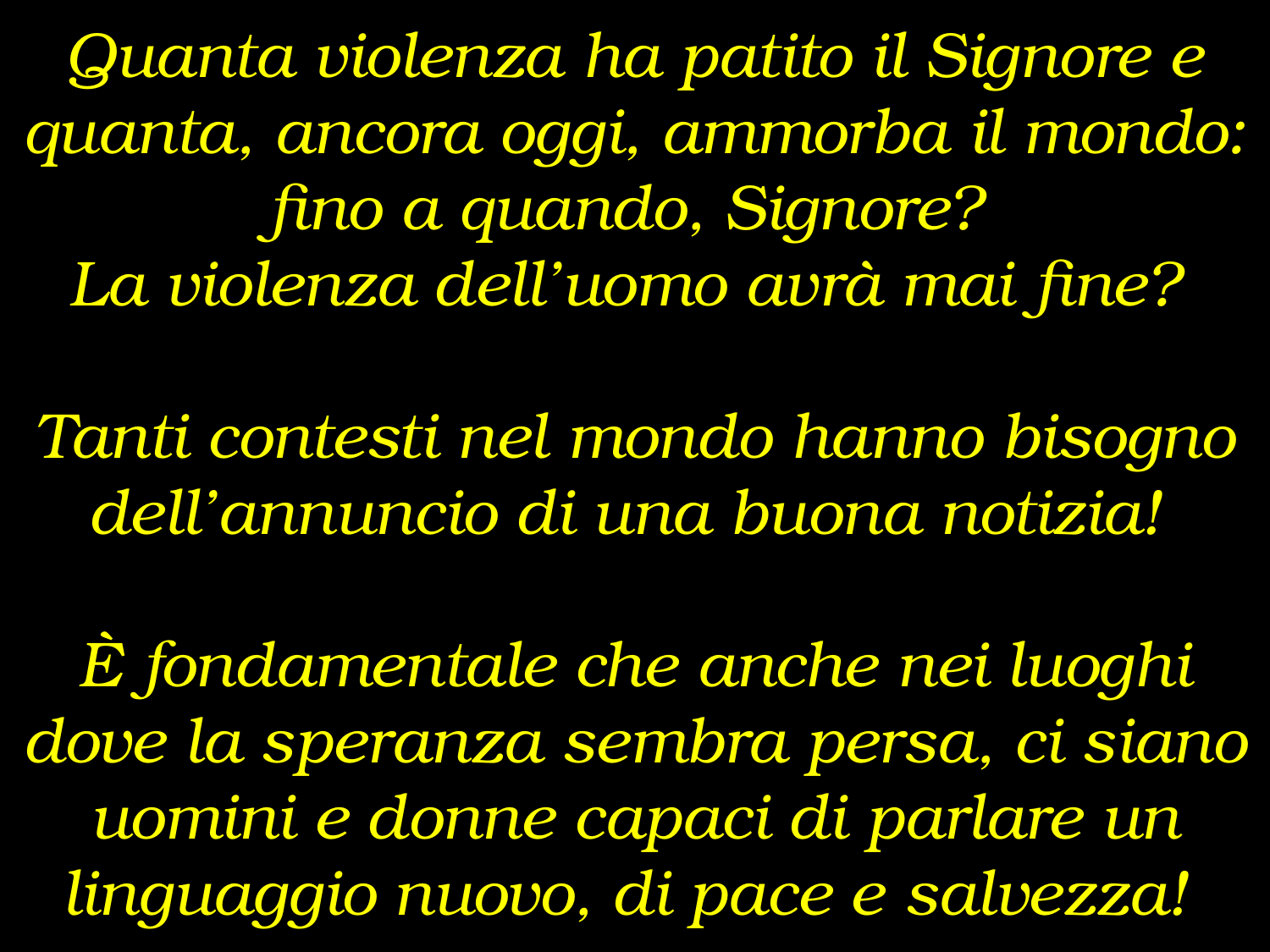

Quanta violenza ha patito il Signore e quanta, ancora oggi, ammorba il mondo: fino a quando, Signore?
La violenza dell’uomo avrà mai fine?

Tanti contesti nel mondo hanno bisogno dell’annuncio di una buona notizia!

È fondamentale che anche nei luoghi dove la speranza sembra persa, ci siano uomini e donne capaci di parlare un linguaggio nuovo, di pace e salvezza!